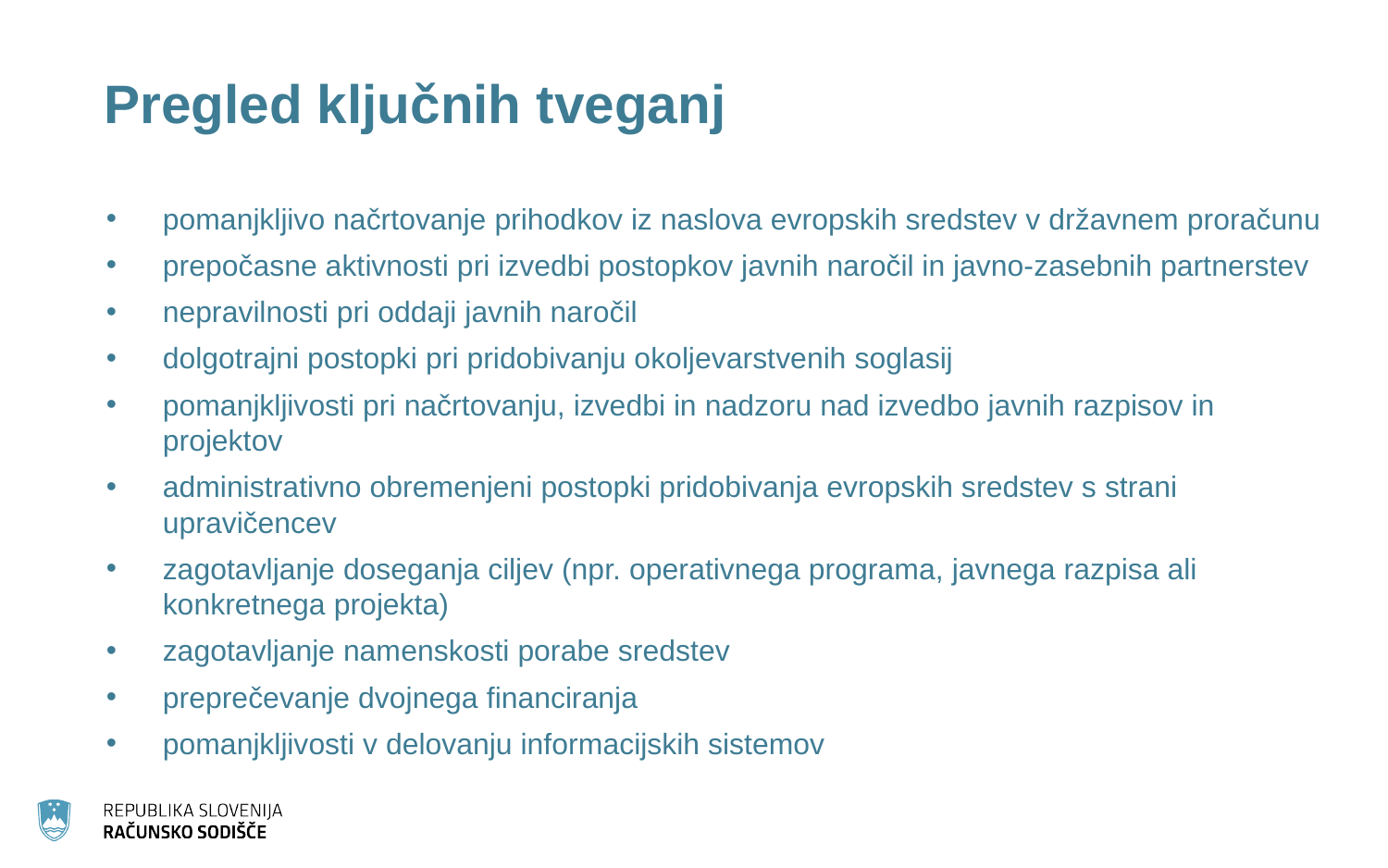

# Pregled ključnih tveganj
pomanjkljivo načrtovanje prihodkov iz naslova evropskih sredstev v državnem proračunu
prepočasne aktivnosti pri izvedbi postopkov javnih naročil in javno-zasebnih partnerstev
nepravilnosti pri oddaji javnih naročil
dolgotrajni postopki pri pridobivanju okoljevarstvenih soglasij
pomanjkljivosti pri načrtovanju, izvedbi in nadzoru nad izvedbo javnih razpisov in projektov
administrativno obremenjeni postopki pridobivanja evropskih sredstev s strani upravičencev
zagotavljanje doseganja ciljev (npr. operativnega programa, javnega razpisa ali konkretnega projekta)
zagotavljanje namenskosti porabe sredstev
preprečevanje dvojnega financiranja
pomanjkljivosti v delovanju informacijskih sistemov